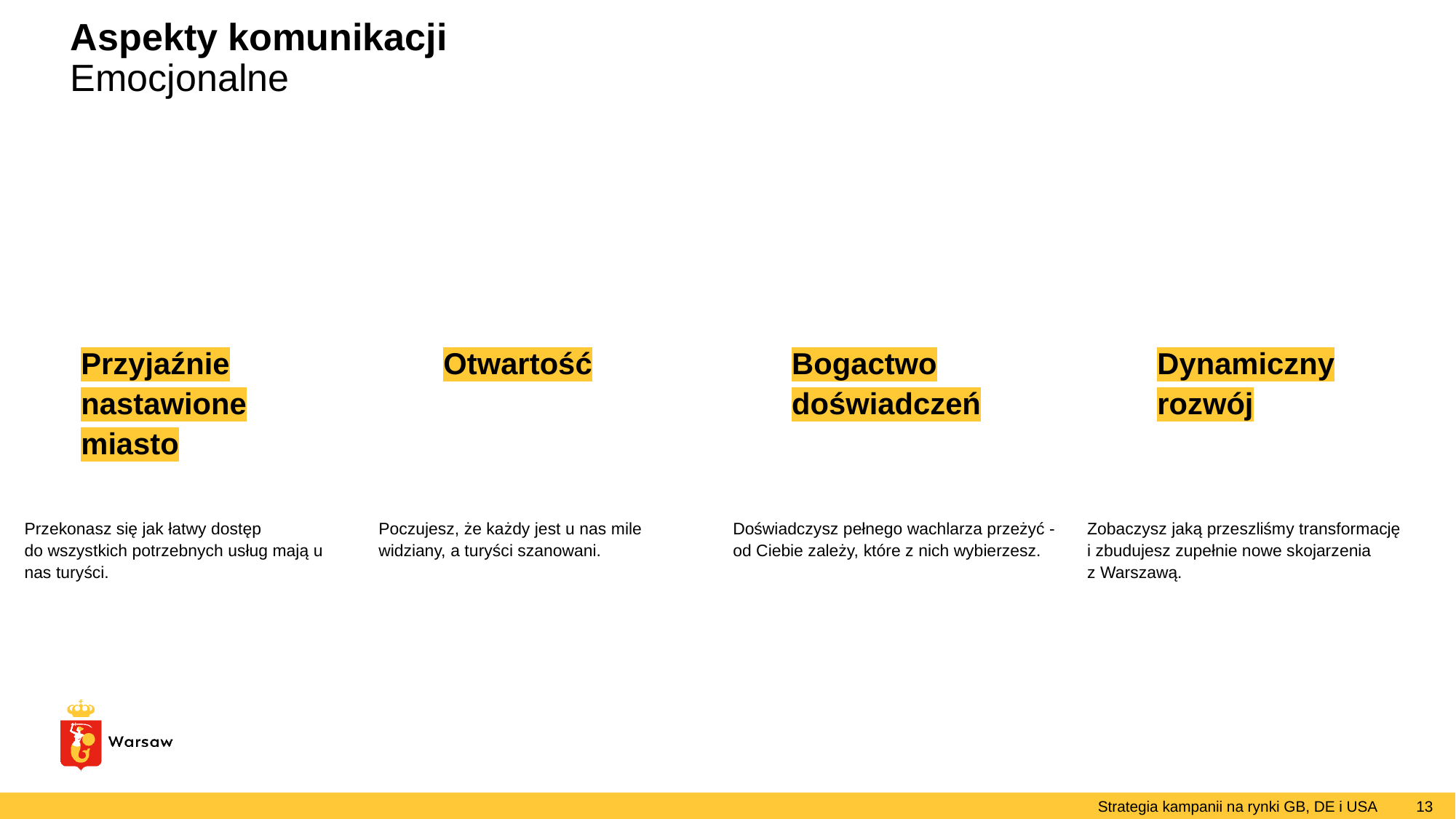

# Aspekty komunikacji
Emocjonalne
Przyjaźnie
nastawione
miasto
Otwartość
Bogactwo
doświadczeń
Dynamiczny
rozwój
Przekonasz się jak łatwy dostęp
do wszystkich potrzebnych usług mają u nas turyści.

Poczujesz, że każdy jest u nas mile widziany, a turyści szanowani.
Doświadczysz pełnego wachlarza przeżyć - od Ciebie zależy, które z nich wybierzesz.

Zobaczysz jaką przeszliśmy transformację
i zbudujesz zupełnie nowe skojarzenia
z Warszawą.

Strategia kampanii na rynki GB, DE i USA
13